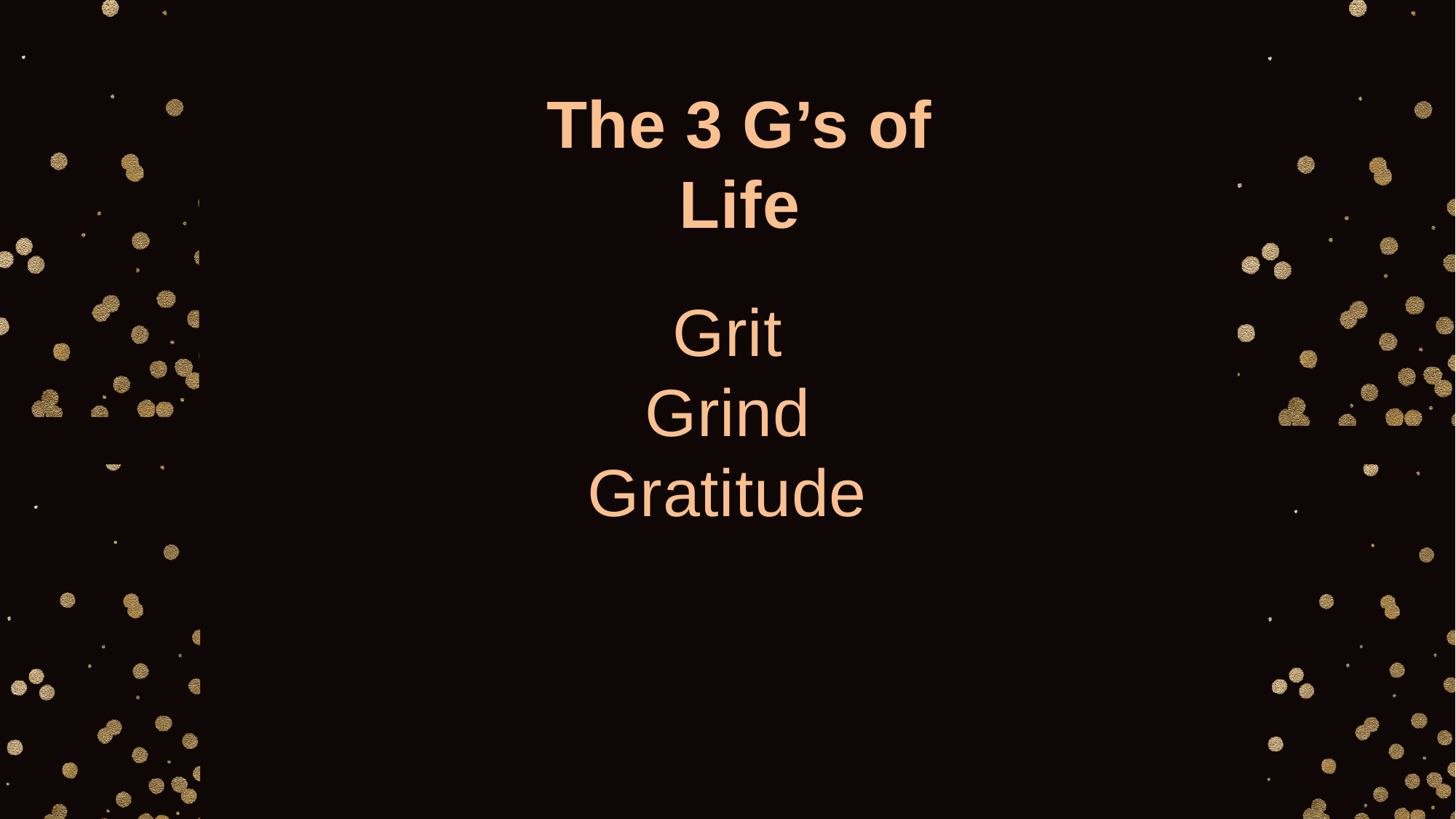

The 3 G’s of Life
Grit
Grind
Gratitude